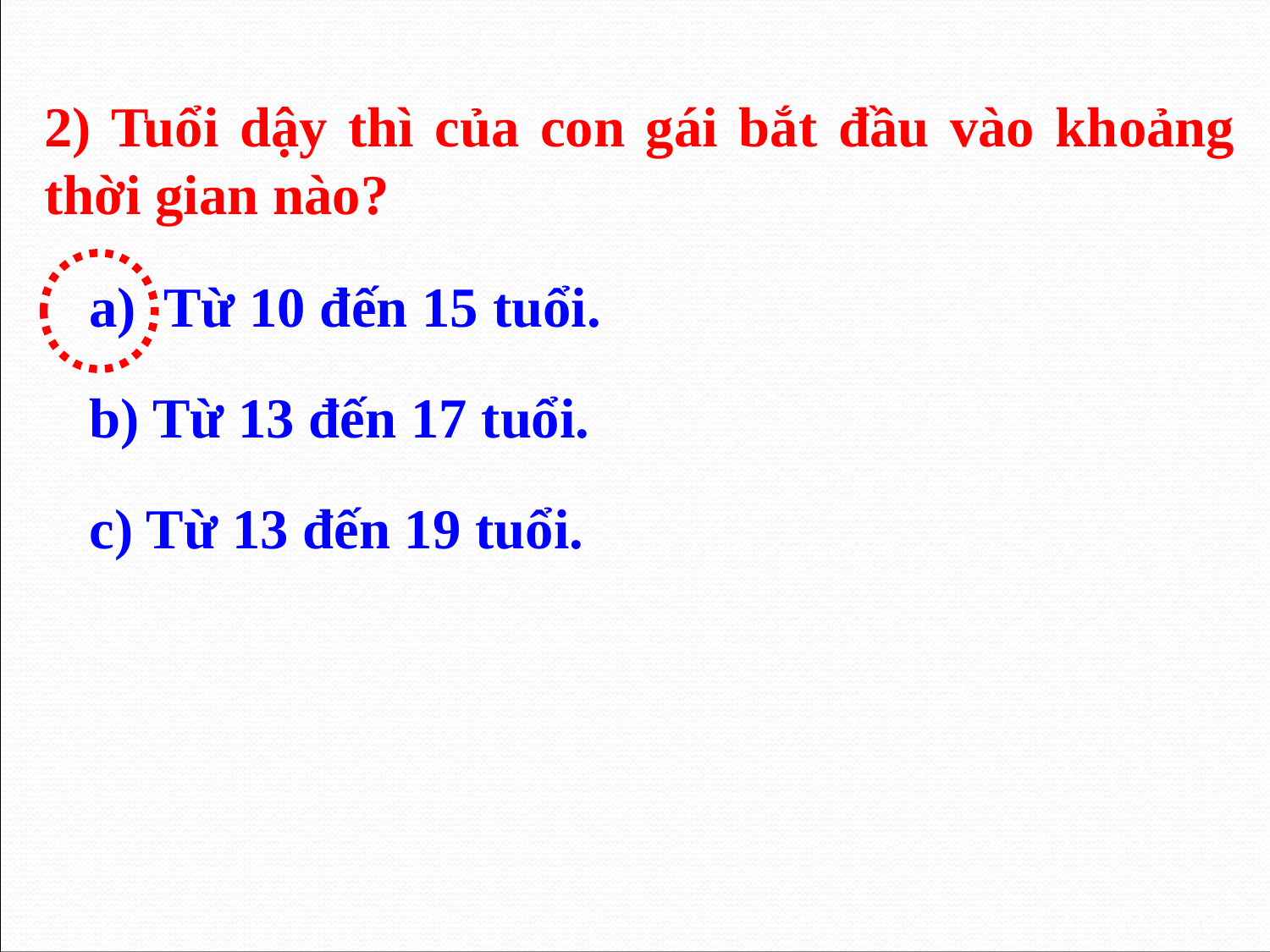

2) Tuổi dậy thì của con gái bắt đầu vào khoảng thời gian nào?

a)  Từ 10 đến 15 tuổi.
b) Từ 13 đến 17 tuổi.
c) Từ 13 đến 19 tuổi.